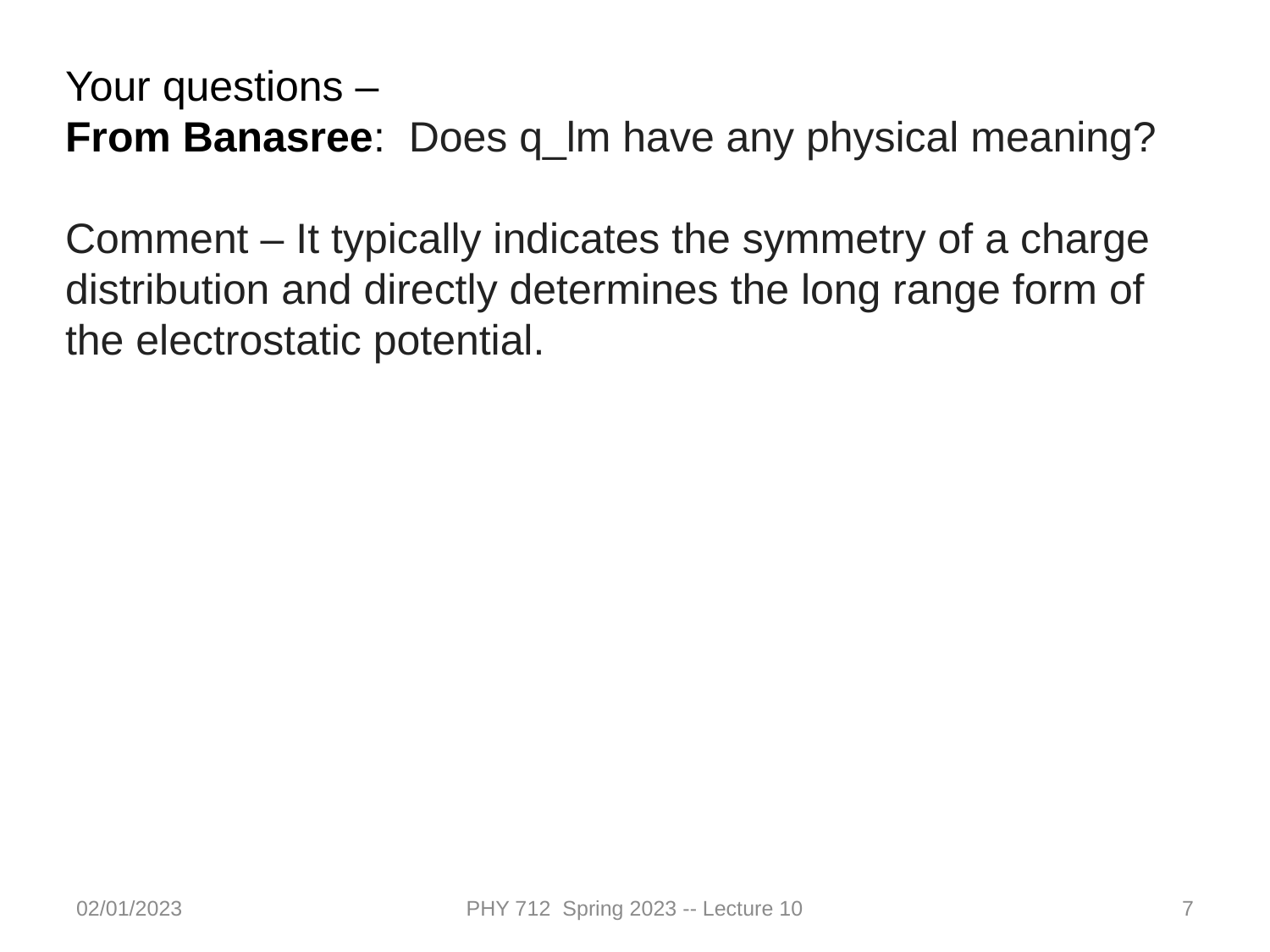

Your questions –
From Banasree:  Does q_lm have any physical meaning?

Comment – It typically indicates the symmetry of a charge distribution and directly determines the long range form of the electrostatic potential.
02/01/2023
PHY 712  Spring 2023 -- Lecture 10
7